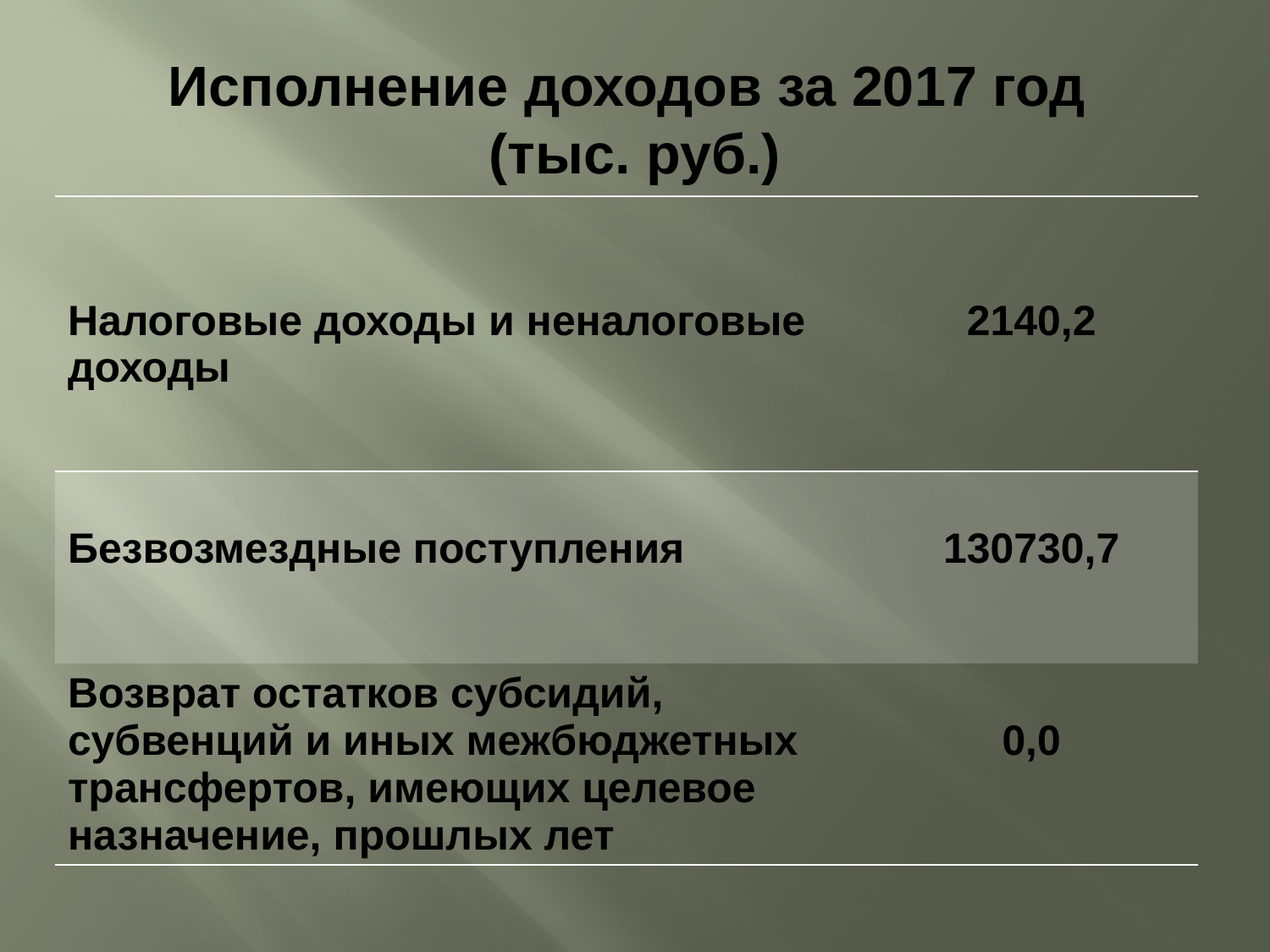

# Исполнение доходов за 2017 год (тыс. руб.)
| Налоговые доходы и неналоговые доходы | 2140,2 |
| --- | --- |
| Безвозмездные поступления | 130730,7 |
| Возврат остатков субсидий, субвенций и иных межбюджетных трансфертов, имеющих целевое назначение, прошлых лет | 0,0 |